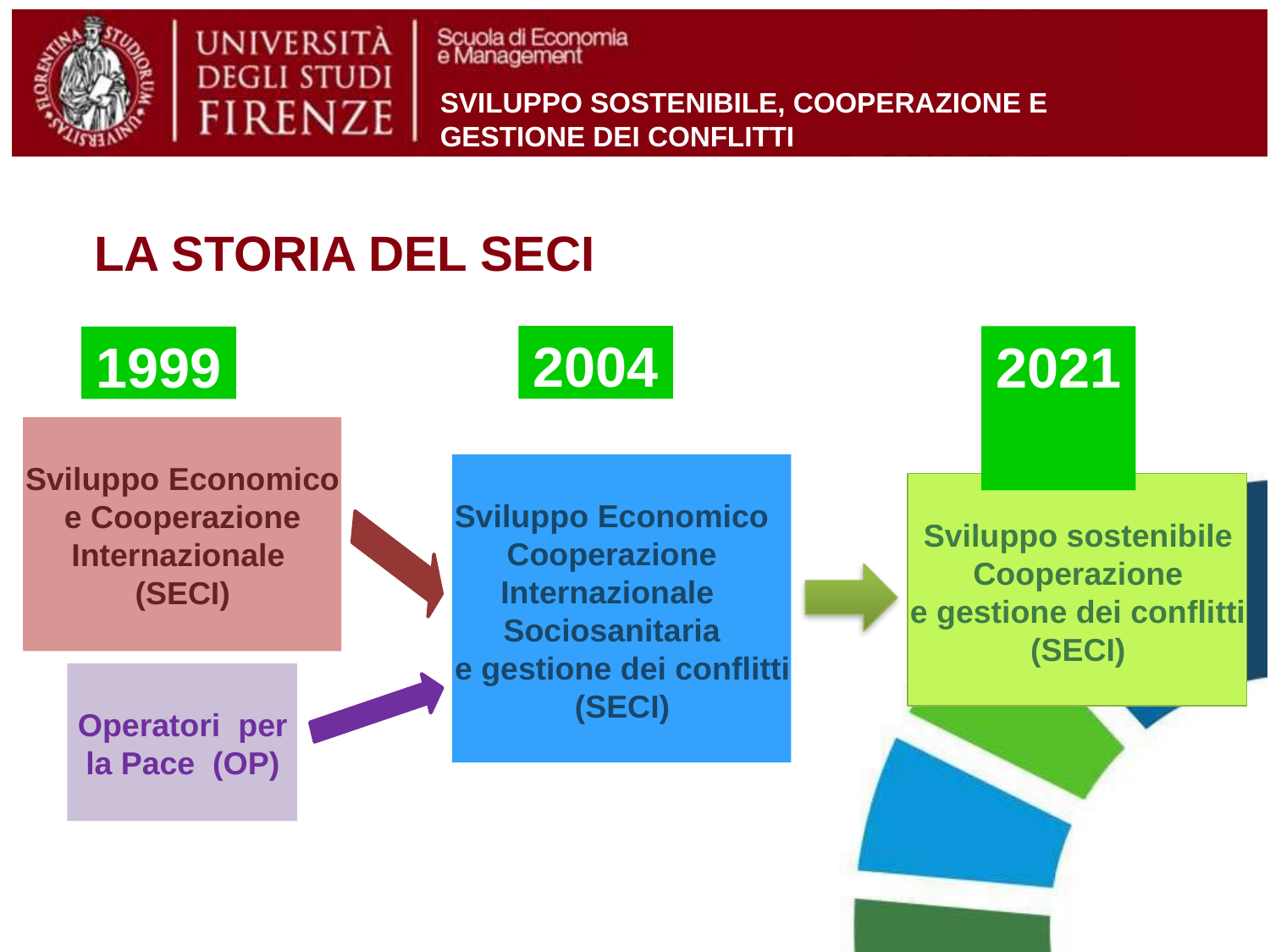

SVILUPPO SOSTENIBILE, COOPERAZIONE E
GESTIONE DEI CONFLITTI
LA STORIA DEL SECI
2004
# 2021
1999

Sviluppo Economico  e Cooperazione  Internazionale  (SECI)

Sviluppo Economico  Cooperazione  Internazionale  Sociosanitaria
e gestione dei conflitti
(SECI)

Sviluppo sostenibile
Cooperazione
e gestione dei conflitti
(SECI)

Operatori  per la Pace  (OP)